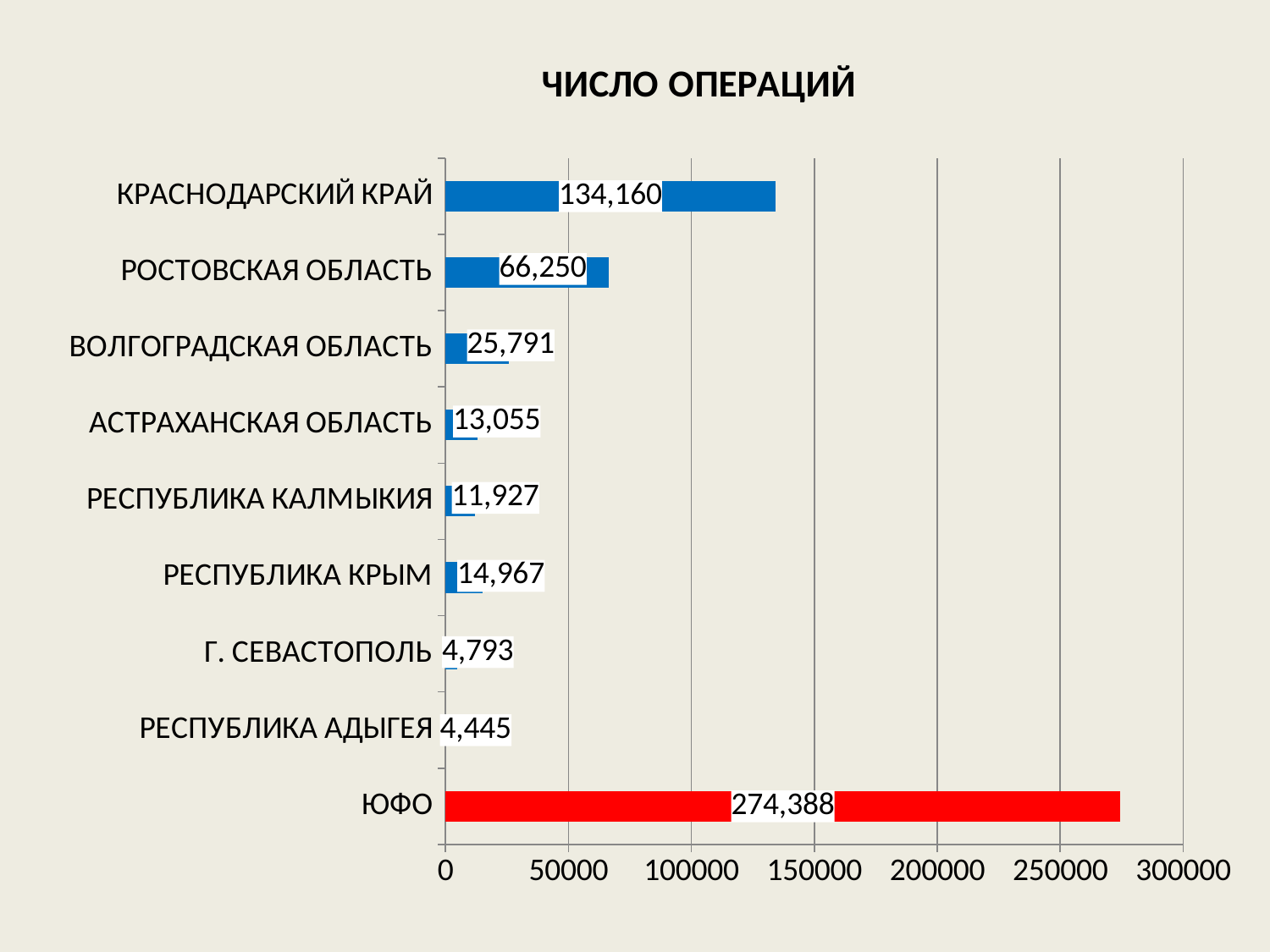

### Chart: ЧИСЛО ОПЕРАЦИЙ

| Category | Обеспеченность населения койками на 10000 населения |
|---|---|
| ЮФО | 274388.0 |
| РЕСПУБЛИКА АДЫГЕЯ | 4445.0 |
| Г. СЕВАСТОПОЛЬ | 4793.0 |
| РЕСПУБЛИКА КРЫМ | 14967.0 |
| РЕСПУБЛИКА КАЛМЫКИЯ | 11927.0 |
| АСТРАХАНСКАЯ ОБЛАСТЬ | 13055.0 |
| ВОЛГОГРАДСКАЯ ОБЛАСТЬ | 25791.0 |
| РОСТОВСКАЯ ОБЛАСТЬ | 66250.0 |
| КРАСНОДАРСКИЙ КРАЙ | 134160.0 |